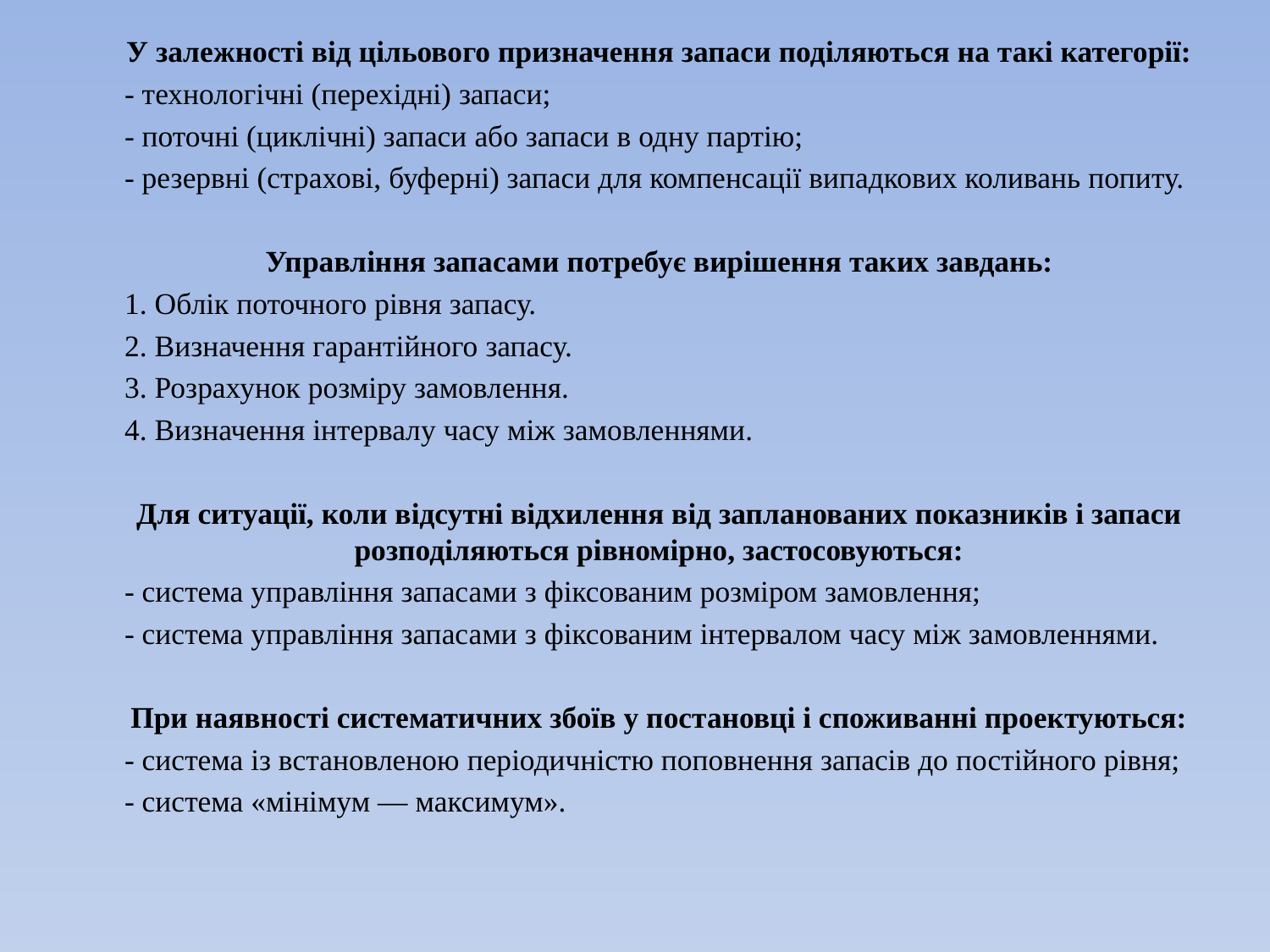

У залежності від цільового призначення запаси поділяються на такі категорії:
- технологічні (перехідні) запаси;
- поточні (циклічні) запаси або запаси в одну партію;
- резервні (страхові, буферні) запаси для компенсації випадкових коливань попиту.

Управління запасами потребує вирішення таких завдань:
1. Облік поточного рівня запасу.
2. Визначення гарантійного запасу.
3. Розрахунок розміру замовлення.
4. Визначення інтервалу часу між замовленнями.

Для ситуації, коли відсутні відхилення від запланованих показників і запаси розподіляються рівномірно, застосовуються:
- система управління запасами з фіксованим розміром замовлення;
- система управління запасами з фіксованим інтервалом часу між замовленнями.

При наявності систематичних збоїв у постановці і споживанні проектуються:
- система із встановленою періодичністю поповнення запасів до постійного рівня;
- система «мінімум — максимум».